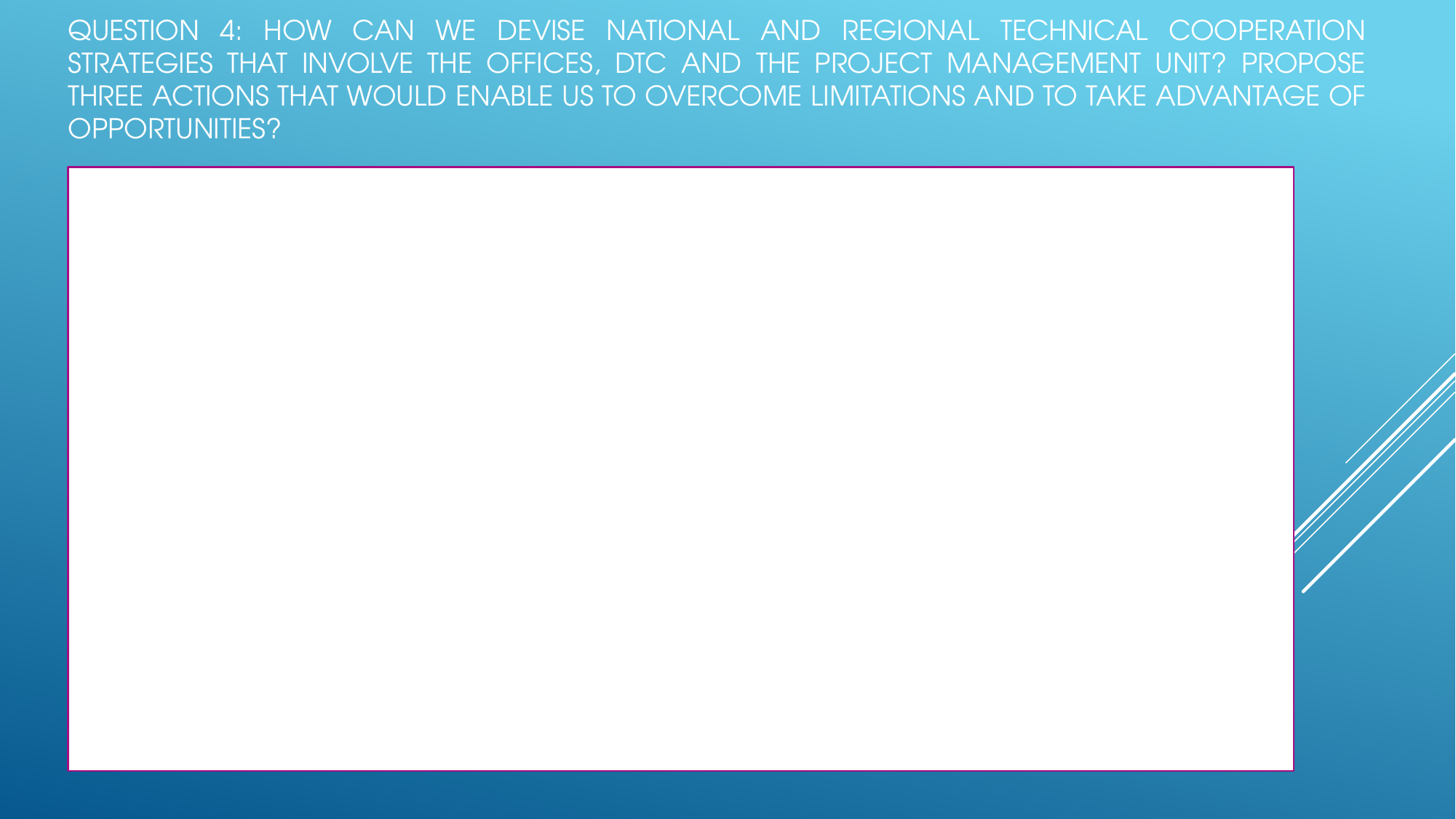

# Question 4: How can we devise national and regional technical cooperation strategies that involve the Offices, DTC and the Project Management Unit? Propose three actions that would enable us to overcome limitations and to take advantage of opportunities?

Develop programmes to build/support improvements in in-country absorptive & implementation capacity: engage with multinational agencies wanting to make direct/3rd party allocations through IICA and undertake stakeholder analysis of private sector and, Target/Develop more sub-regional/regional vs. national financing options: especially for the ECS where efficiency and resource mobilization gains for a large multi-national project/ programme may surpass national project scope.  This requires very clear understanding of national priorities to enable effective coordination and planning, and IICA having coherent position on common, macro issues across countries which would factor into medium-term planning on priorities Define specific programming process across the Institute; Build teams to attend to specific areas of Institutional competence and which are aligned to national/sub-regional/regional priorities; and use Google shared matrix or grid where offices post demands with timelines which can be reviewed by DTC and with offices